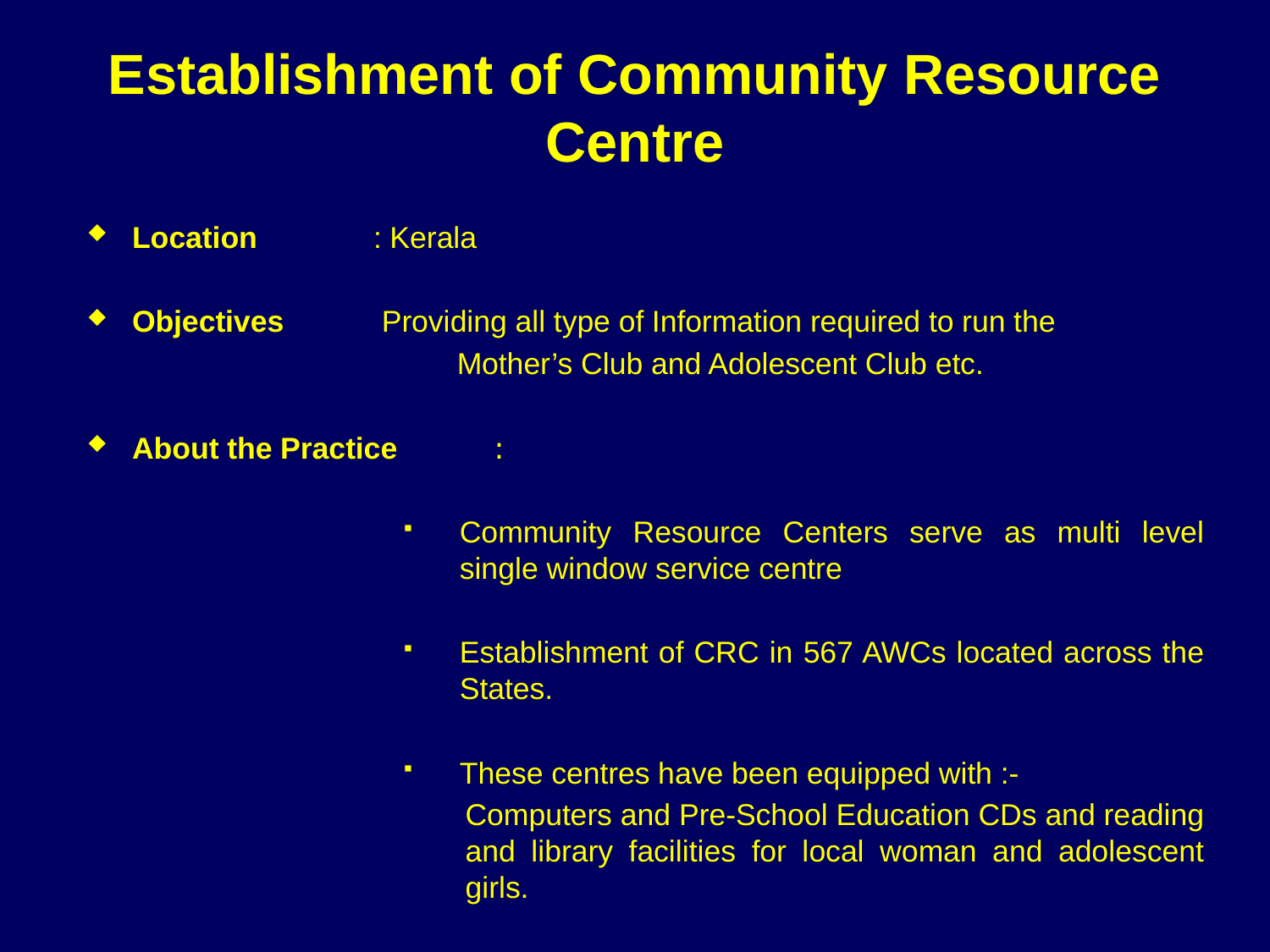

# Establishment of Community Resource Centre
Location 		: Kerala

Objectives 		 Providing all type of Information required to run the
                                       	 Mother’s Club and Adolescent Club etc.

About the Practice 	:

Community Resource Centers serve as multi level single window service centre

Establishment of CRC in 567 AWCs located across the States.

These centres have been equipped with :-
	Computers and Pre-School Education CDs and reading and library facilities for local woman and adolescent girls.